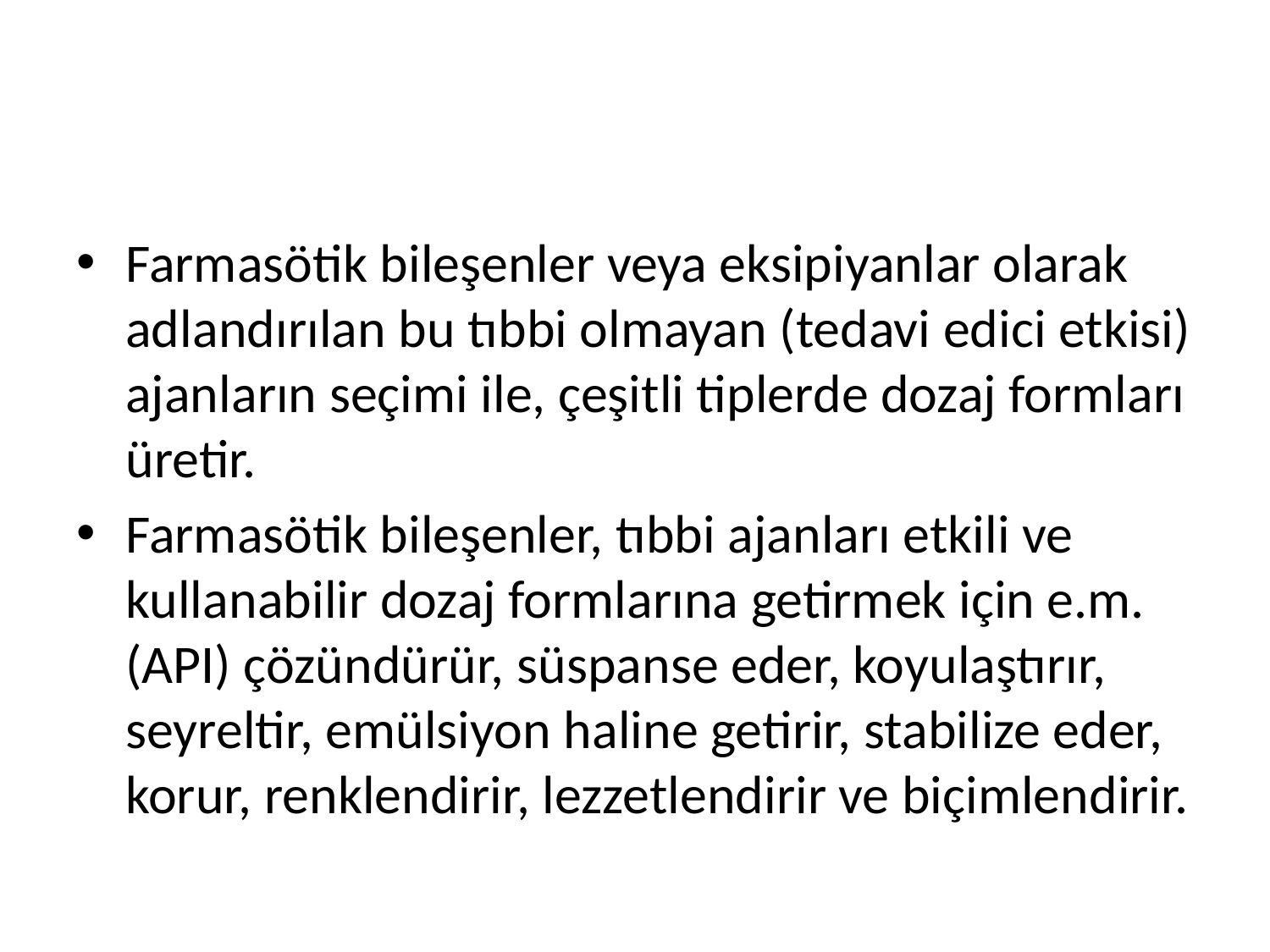

#
Farmasötik bileşenler veya eksipiyanlar olarak adlandırılan bu tıbbi olmayan (tedavi edici etkisi) ajanların seçimi ile, çeşitli tiplerde dozaj formları üretir.
Farmasötik bileşenler, tıbbi ajanları etkili ve kullanabilir dozaj formlarına getirmek için e.m. (API) çözündürür, süspanse eder, koyulaştırır, seyreltir, emülsiyon haline getirir, stabilize eder, korur, renklendirir, lezzetlendirir ve biçimlendirir.